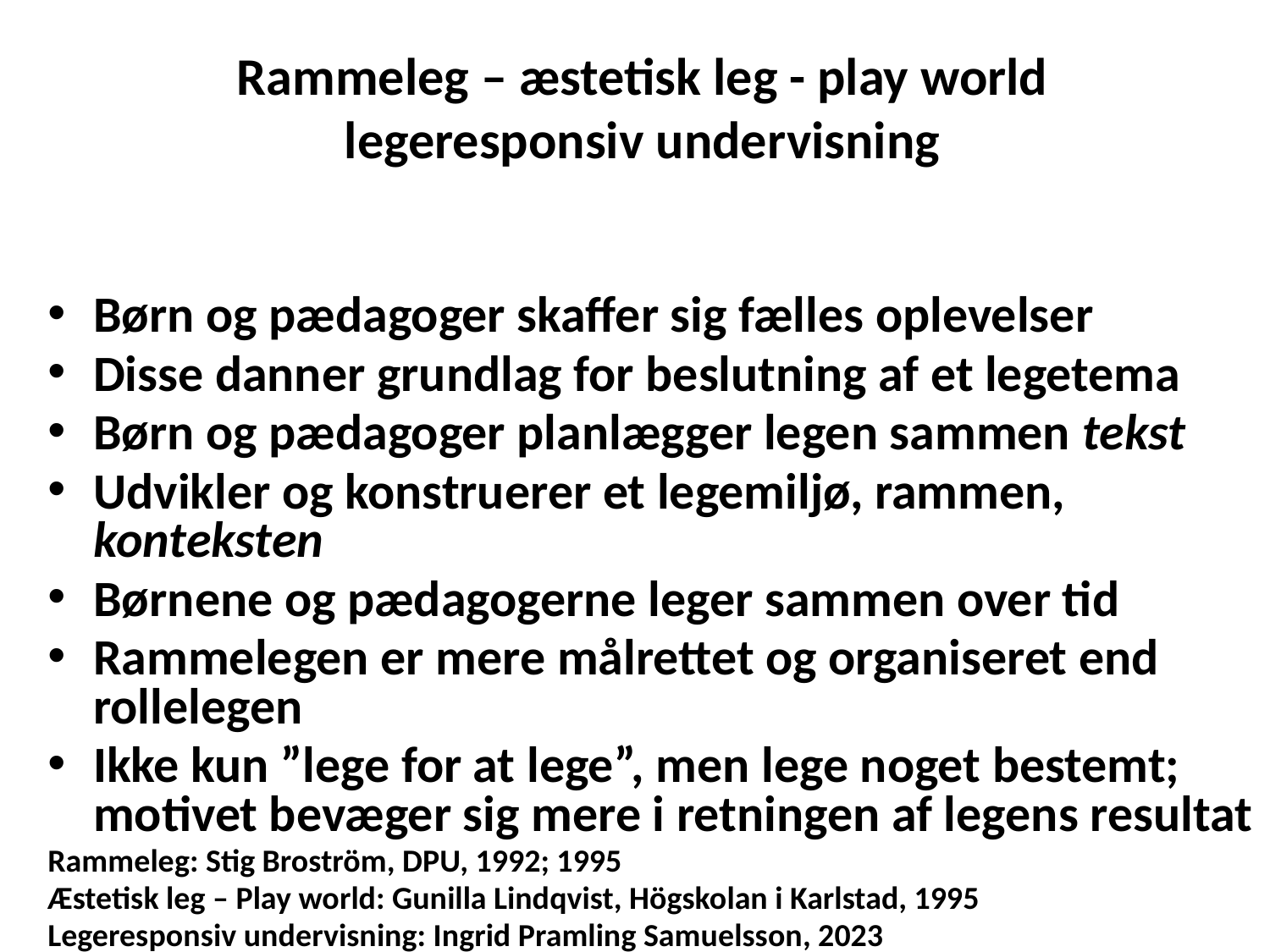

# Rammeleg – æstetisk leg - play world legeresponsiv undervisning

Børn og pædagoger skaffer sig fælles oplevelser
Disse danner grundlag for beslutning af et legetema
Børn og pædagoger planlægger legen sammen tekst
Udvikler og konstruerer et legemiljø, rammen, konteksten
Børnene og pædagogerne leger sammen over tid
Rammelegen er mere målrettet og organiseret end rollelegen
Ikke kun ”lege for at lege”, men lege noget bestemt; motivet bevæger sig mere i retningen af legens resultat
Rammeleg: Stig Broström, DPU, 1992; 1995
Æstetisk leg – Play world: Gunilla Lindqvist, Högskolan i Karlstad, 1995
Legeresponsiv undervisning: Ingrid Pramling Samuelsson, 2023